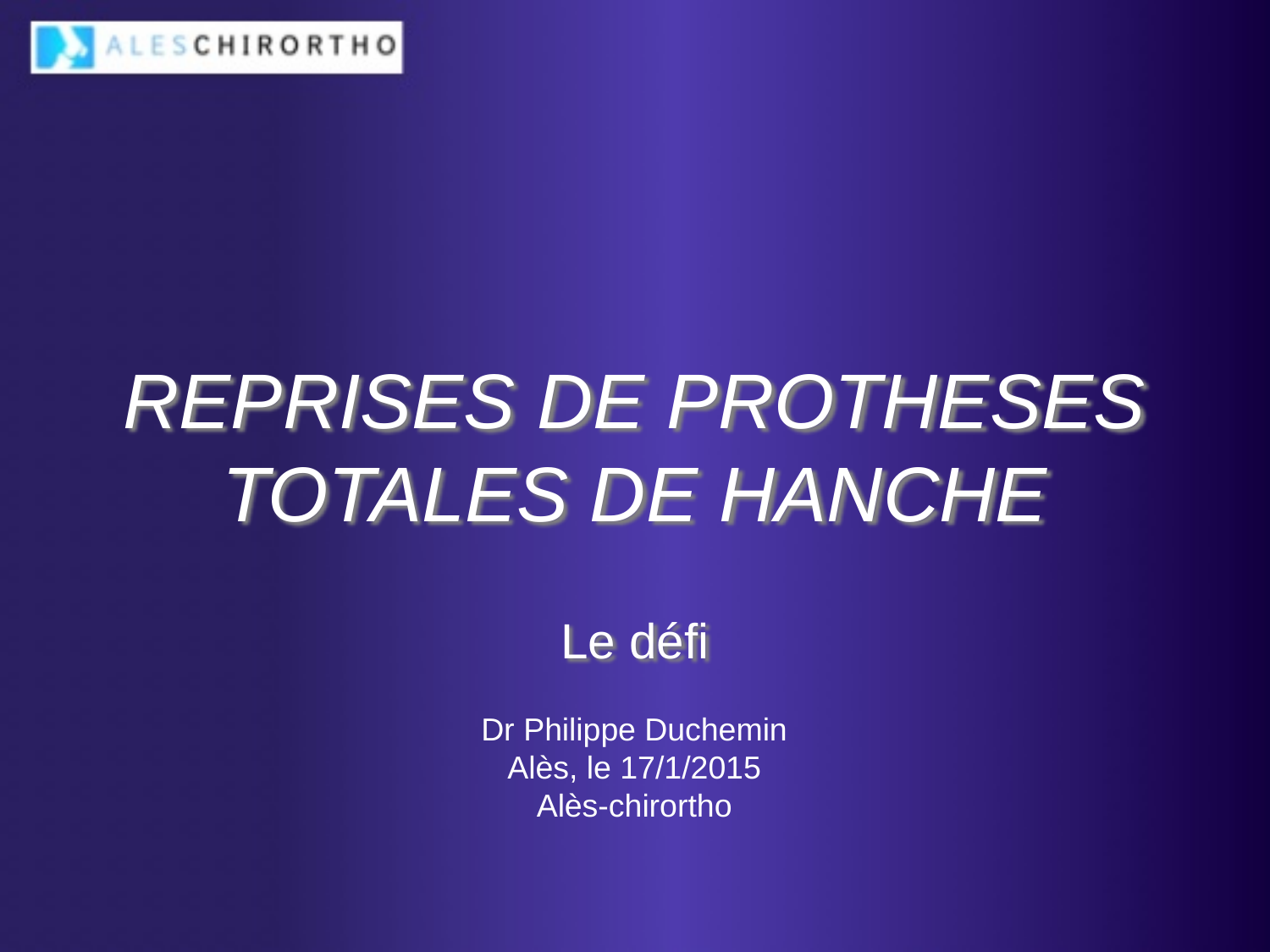

# REPRISES DE PROTHESES TOTALES DE HANCHE
Le défi
Dr Philippe Duchemin
Alès, le 17/1/2015
Alès-chirortho